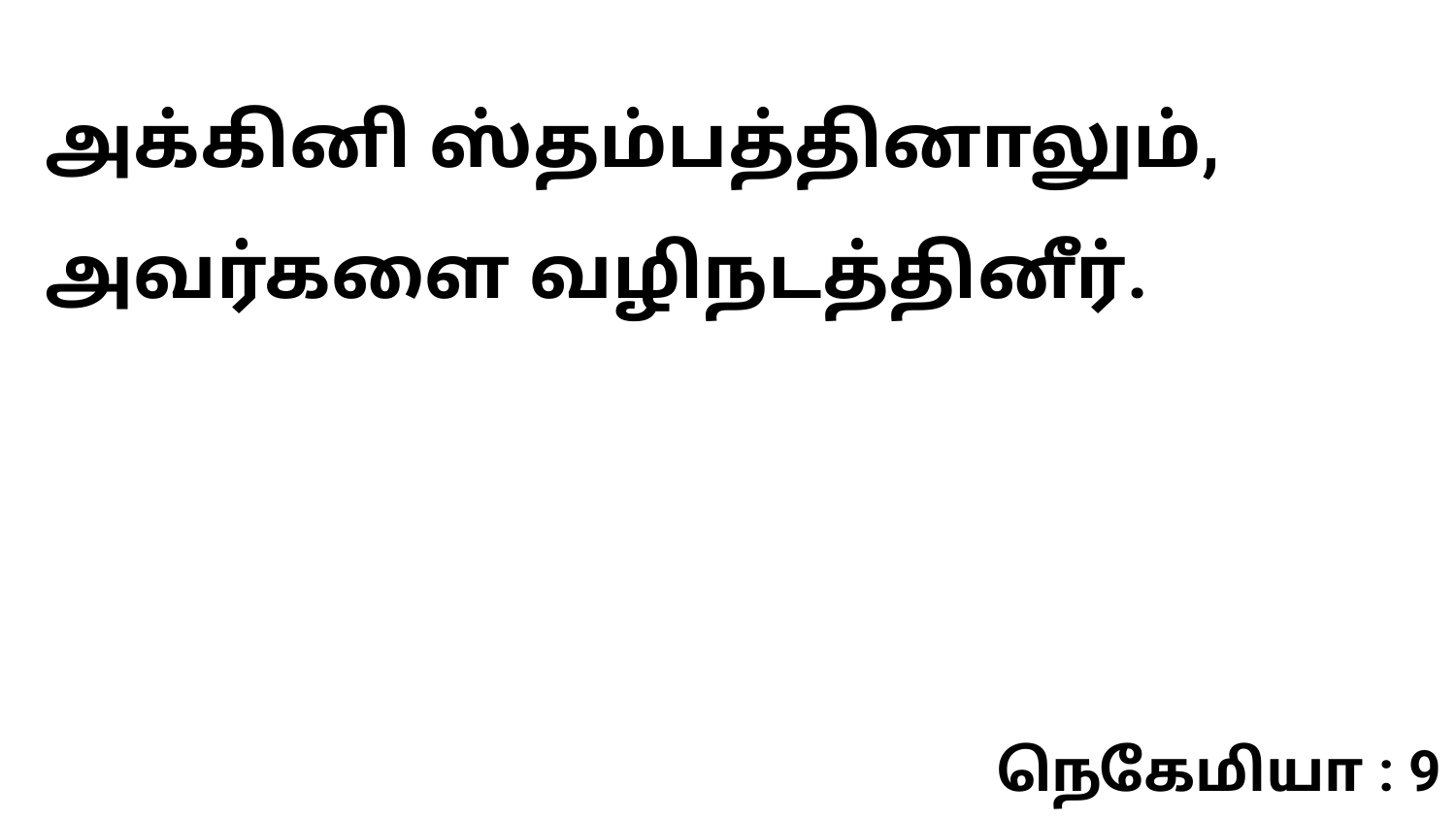

அக்கினி ஸ்தம்பத்தினாலும், அவர்களை வழிநடத்தினீர்.
நெகேமியா : 9